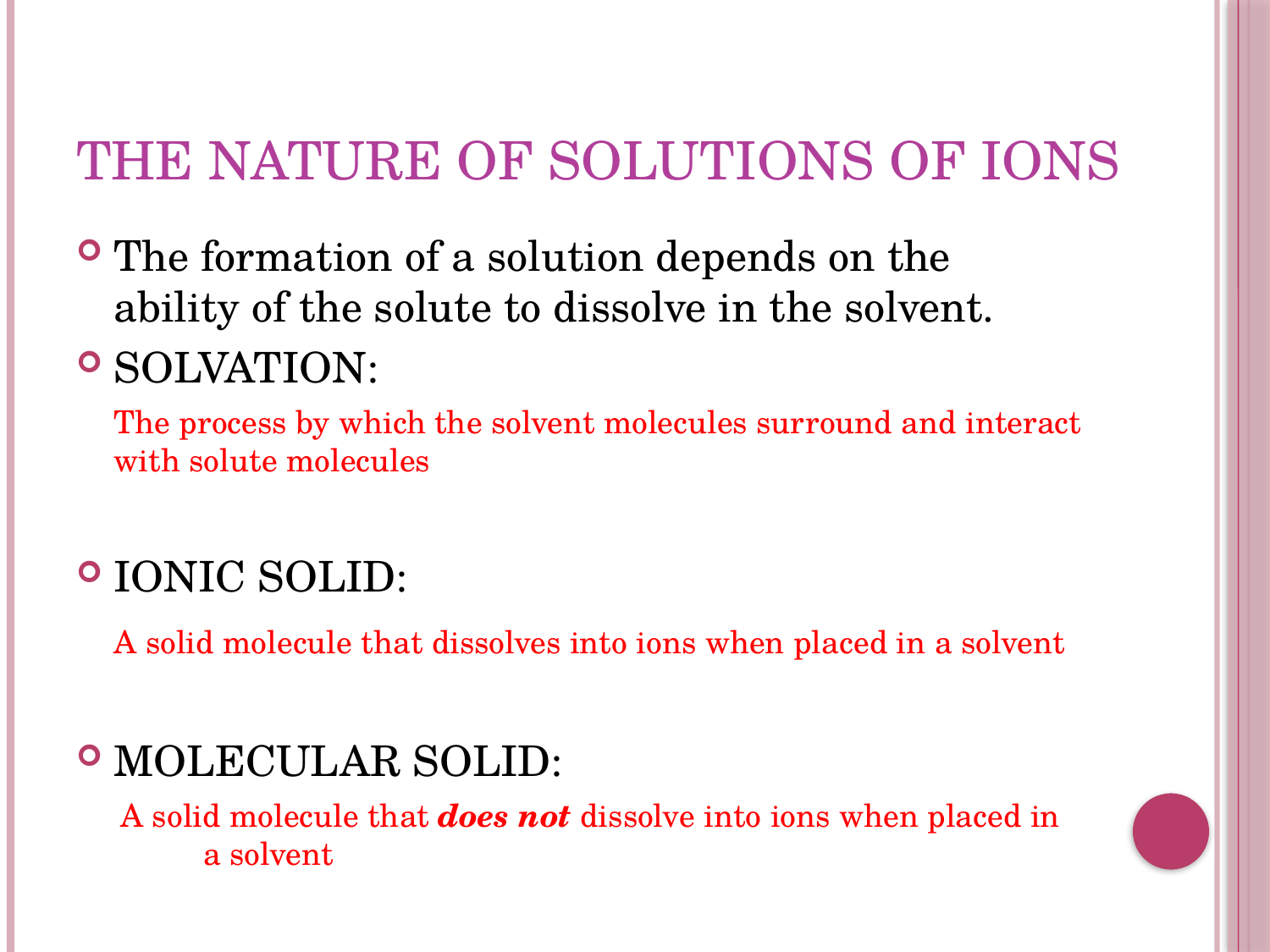

# THE NATURE OF SOLUTIONS OF IONS
The formation of a solution depends on the ability of the solute to dissolve in the solvent.
SOLVATION:
	The process by which the solvent molecules surround and interact with solute molecules

IONIC SOLID:
	A solid molecule that dissolves into ions when placed in a solvent

MOLECULAR SOLID:
     A solid molecule that does not dissolve into ions when placed in     	a solvent